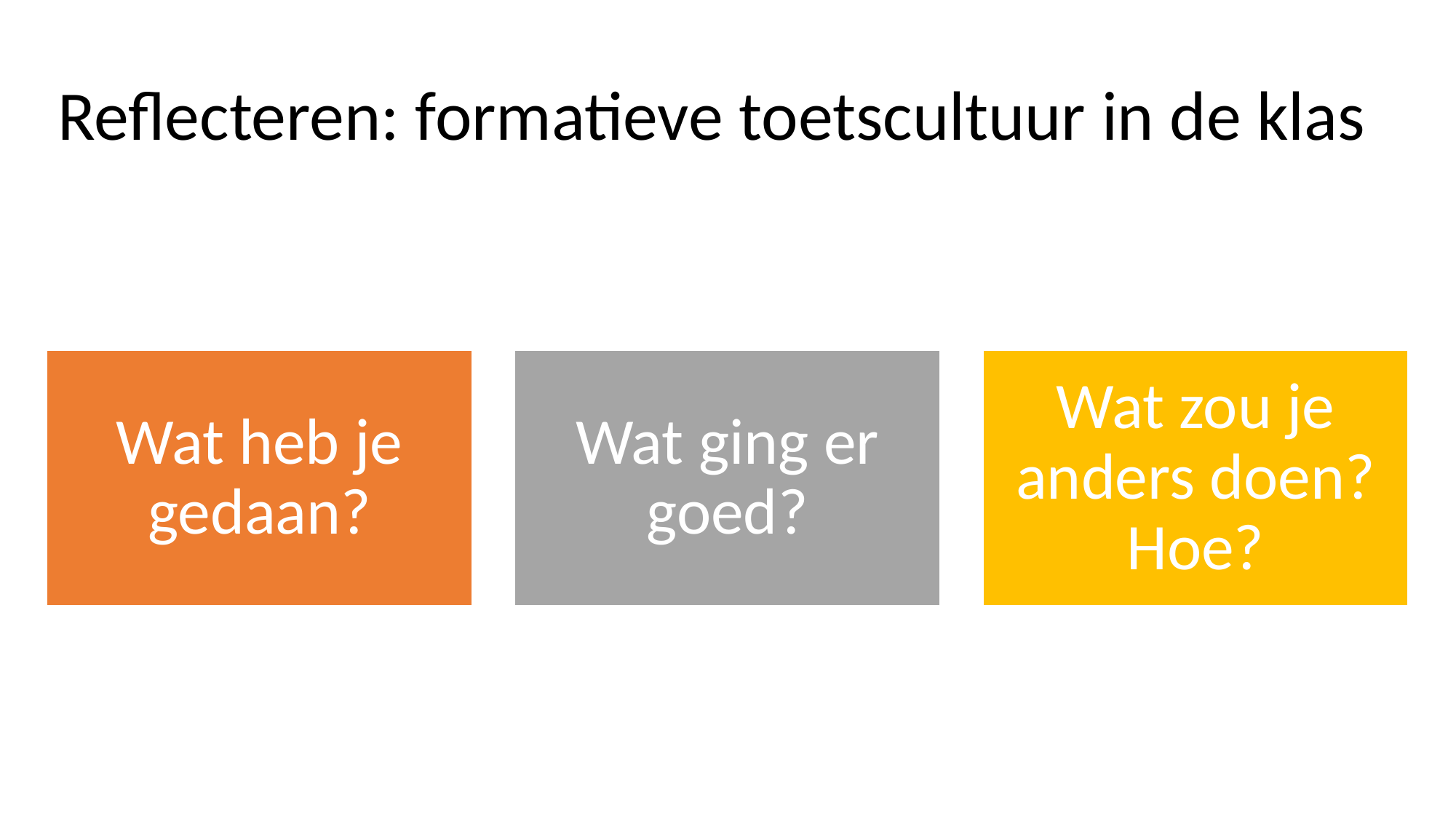

# Reflecteren: formatieve toetscultuur in de klas
Wat heb je gedaan?
Wat ging er goed?
Wat zou je anders doen? Hoe?